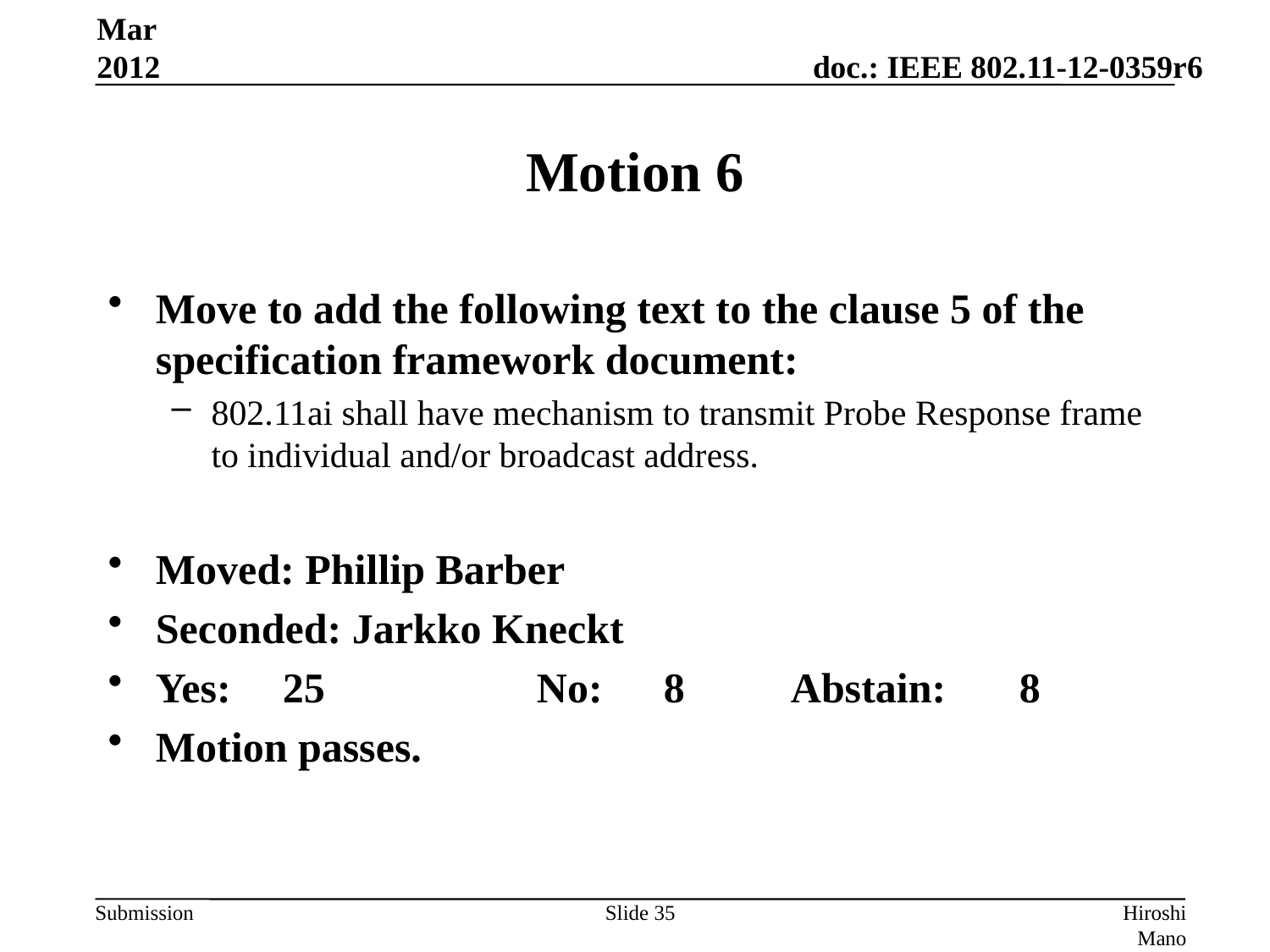

Mar 2012
# Motion 6
Move to add the following text to the clause 5 of the specification framework document:
802.11ai shall have mechanism to transmit Probe Response frame to individual and/or broadcast address.

Moved: Phillip Barber
Seconded: Jarkko Kneckt
Yes:	25		No:	8	Abstain: 　8
Motion passes.

Slide 35
Hiroshi Mano (ATRD, Root, Lab)